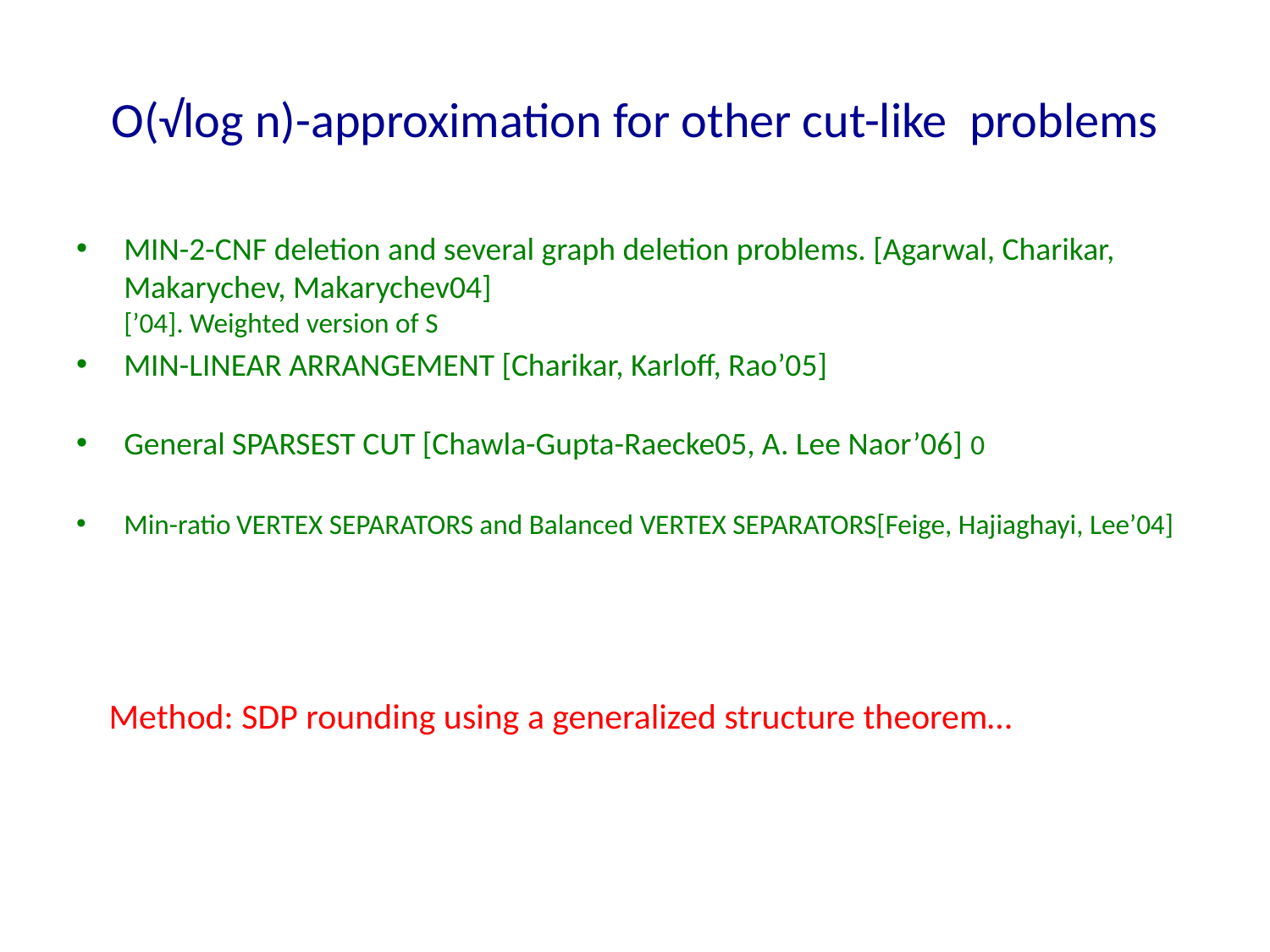

# O(√log n)-approximation for other cut-like  problems
MIN-2-CNF deletion and several graph deletion problems. [Agarwal, Charikar, Makarychev, Makarychev04]
[’04]. Weighted version of S
MIN-LINEAR ARRANGEMENT [Charikar, Karloff, Rao’05]
General SPARSEST CUT [Chawla-Gupta-Raecke05, A. Lee Naor’06] 0

Min-ratio VERTEX SEPARATORS and Balanced VERTEX SEPARATORS[Feige, Hajiaghayi, Lee’04]

All
Method: SDP rounding using a generalized structure theorem…